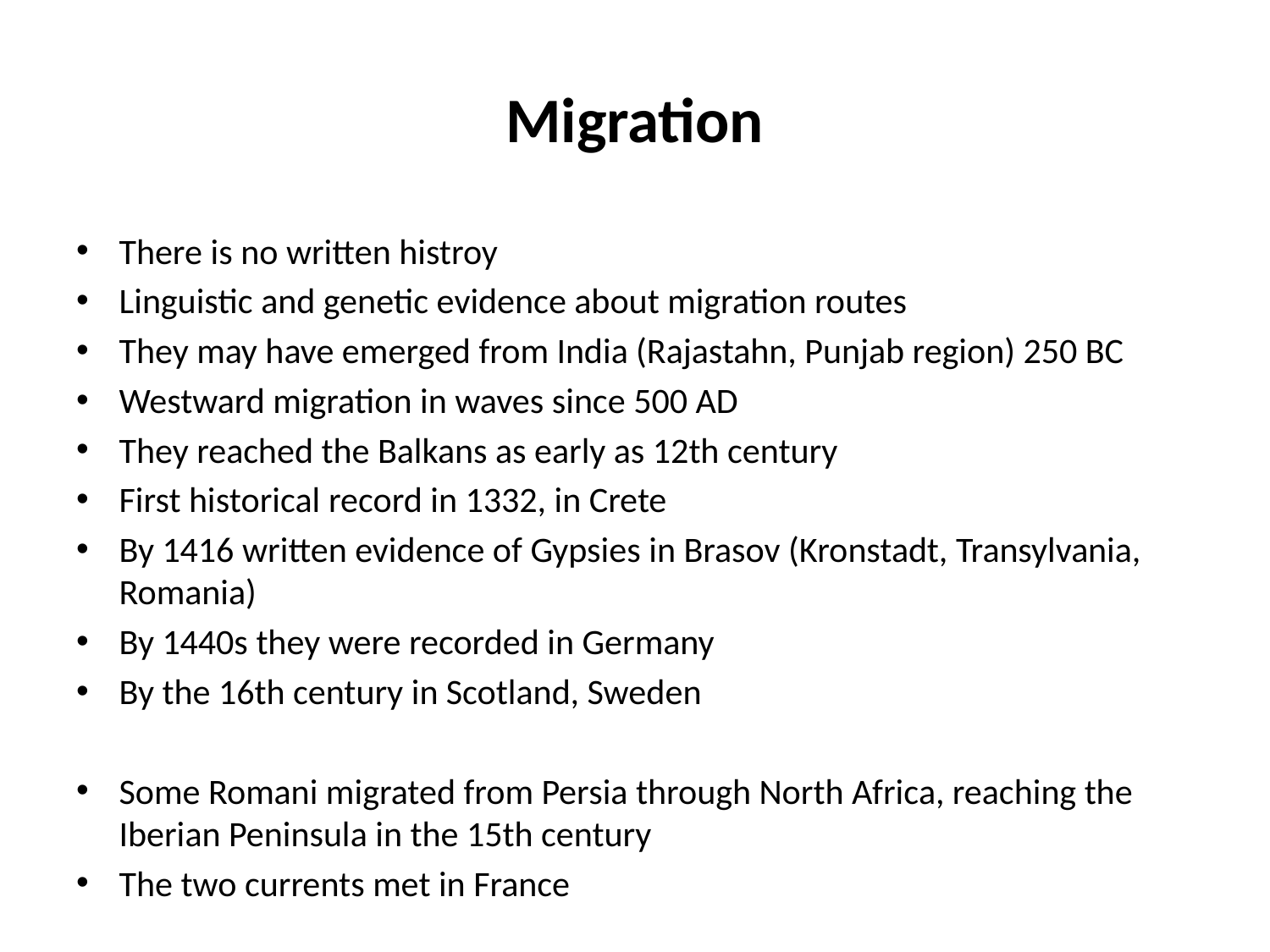

# Migration
There is no written histroy
Linguistic and genetic evidence about migration routes
They may have emerged from India (Rajastahn, Punjab region) 250 BC
Westward migration in waves since 500 AD
They reached the Balkans as early as 12th century
First historical record in 1332, in Crete
By 1416 written evidence of Gypsies in Brasov (Kronstadt, Transylvania, Romania)
By 1440s they were recorded in Germany
By the 16th century in Scotland, Sweden

Some Romani migrated from Persia through North Africa, reaching the Iberian Peninsula in the 15th century
The two currents met in France